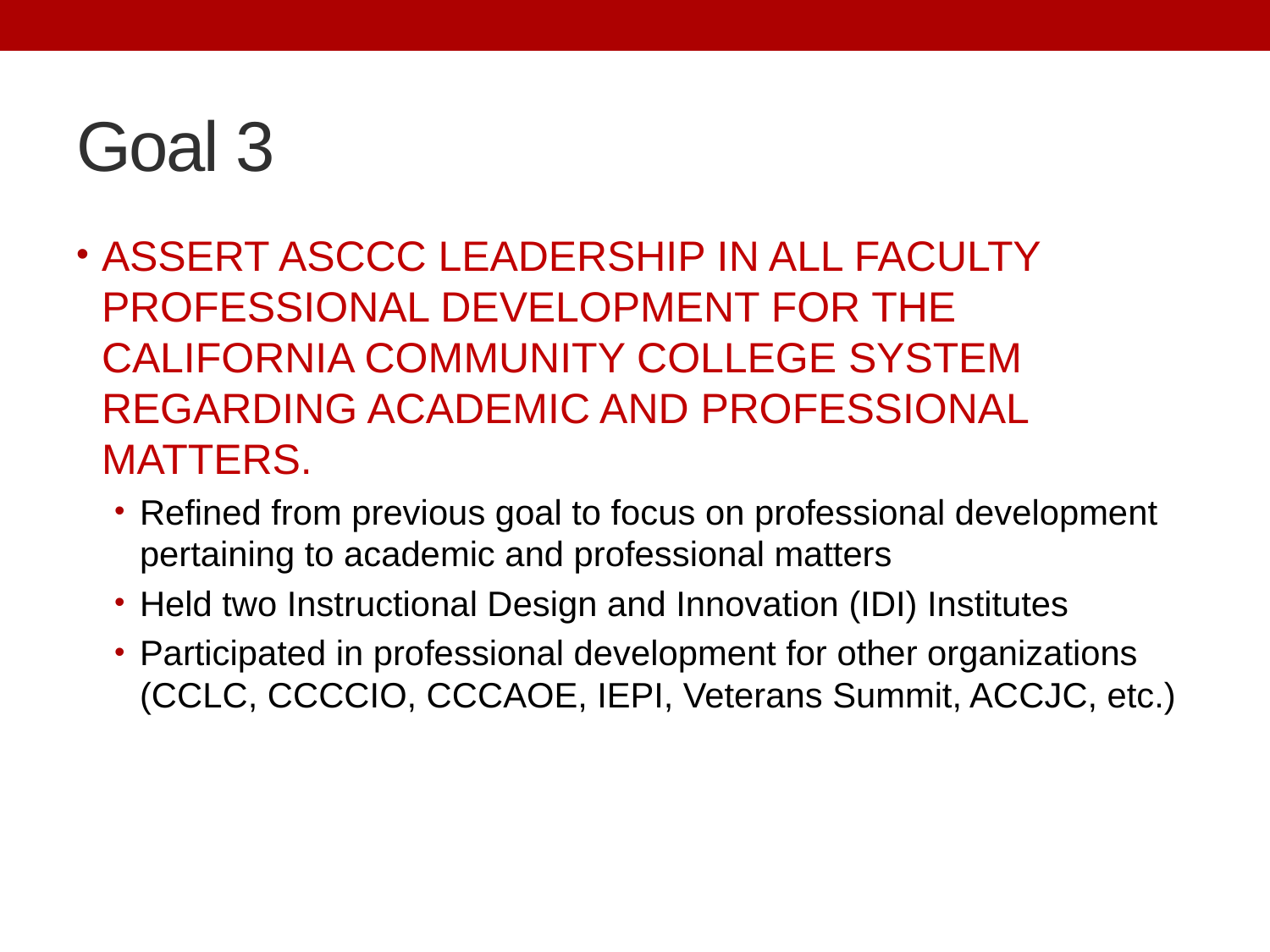

# Goal 3
ASSERT ASCCC LEADERSHIP IN ALL FACULTY PROFESSIONAL DEVELOPMENT FOR THE CALIFORNIA COMMUNITY COLLEGE SYSTEM REGARDING ACADEMIC AND PROFESSIONAL MATTERS.
Refined from previous goal to focus on professional development pertaining to academic and professional matters
Held two Instructional Design and Innovation (IDI) Institutes
Participated in professional development for other organizations (CCLC, CCCCIO, CCCAOE, IEPI, Veterans Summit, ACCJC, etc.)